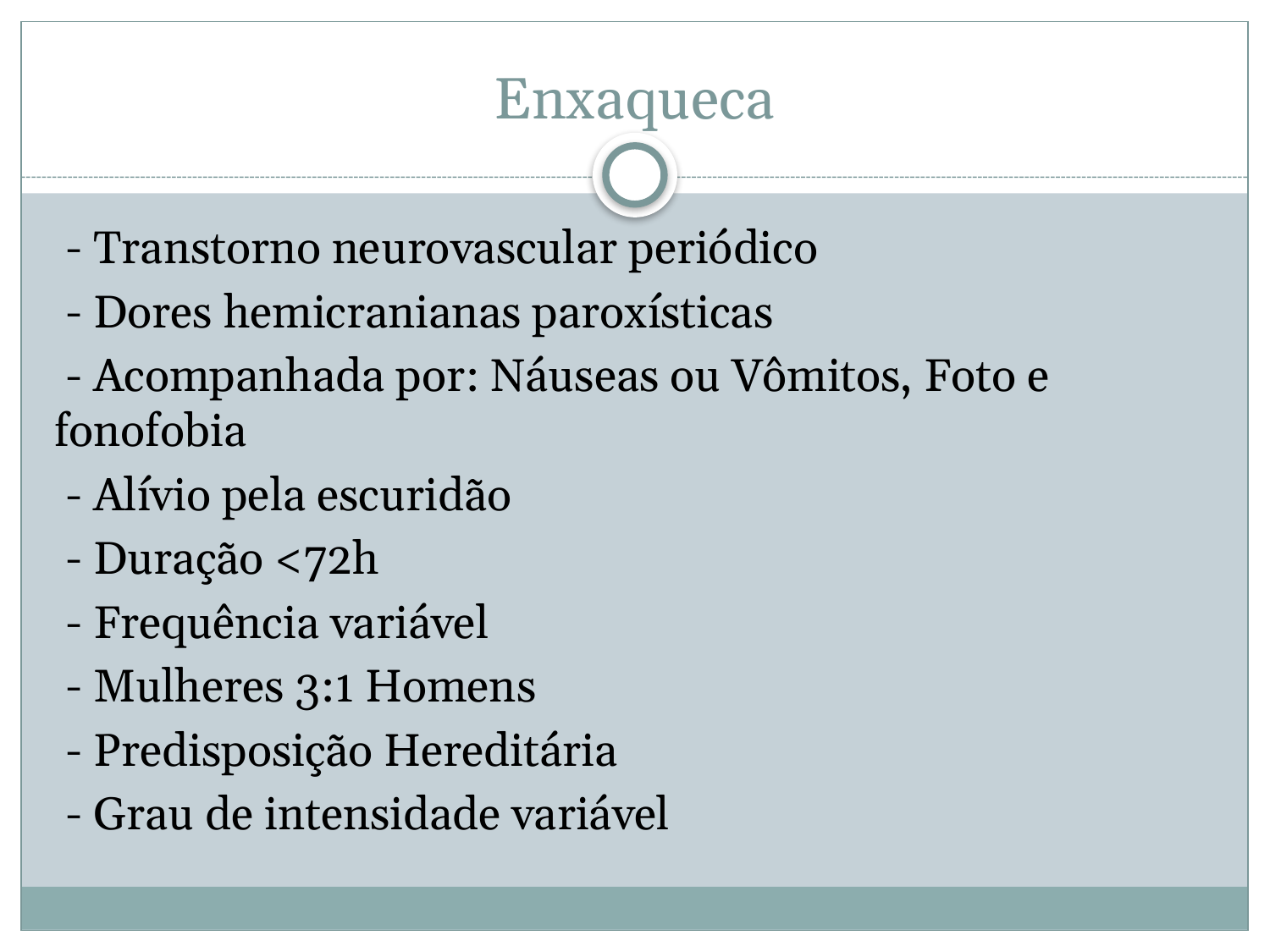

# Enxaqueca
 - Transtorno neurovascular periódico
 - Dores hemicranianas paroxísticas
 - Acompanhada por: Náuseas ou Vômitos, Foto e fonofobia
 - Alívio pela escuridão
 - Duração <72h
 - Frequência variável
 - Mulheres 3:1 Homens
 - Predisposição Hereditária
 - Grau de intensidade variável